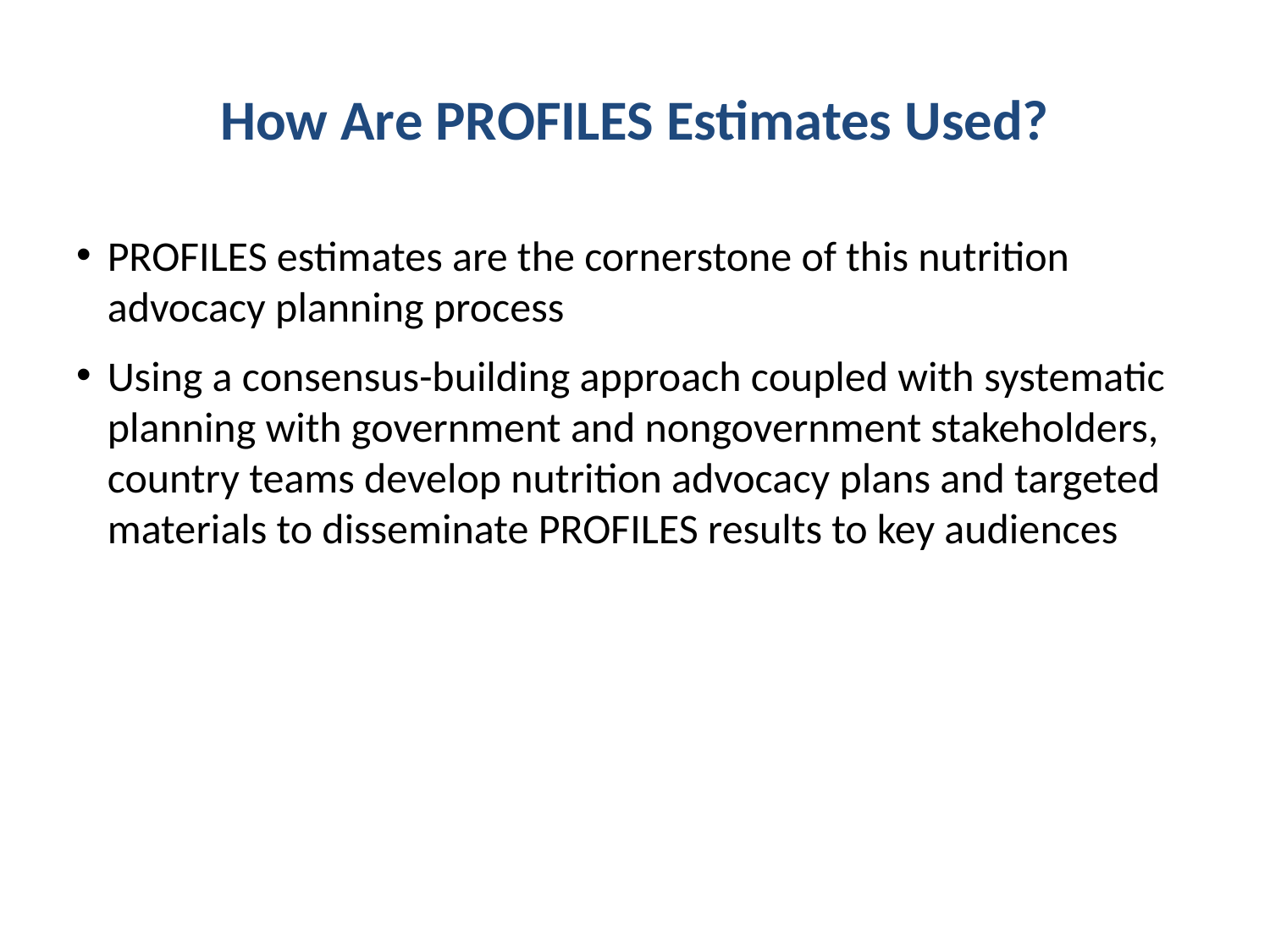

# How Are PROFILES Estimates Used?
PROFILES estimates are the cornerstone of this nutrition advocacy planning process
Using a consensus-building approach coupled with systematic planning with government and nongovernment stakeholders, country teams develop nutrition advocacy plans and targeted materials to disseminate PROFILES results to key audiences